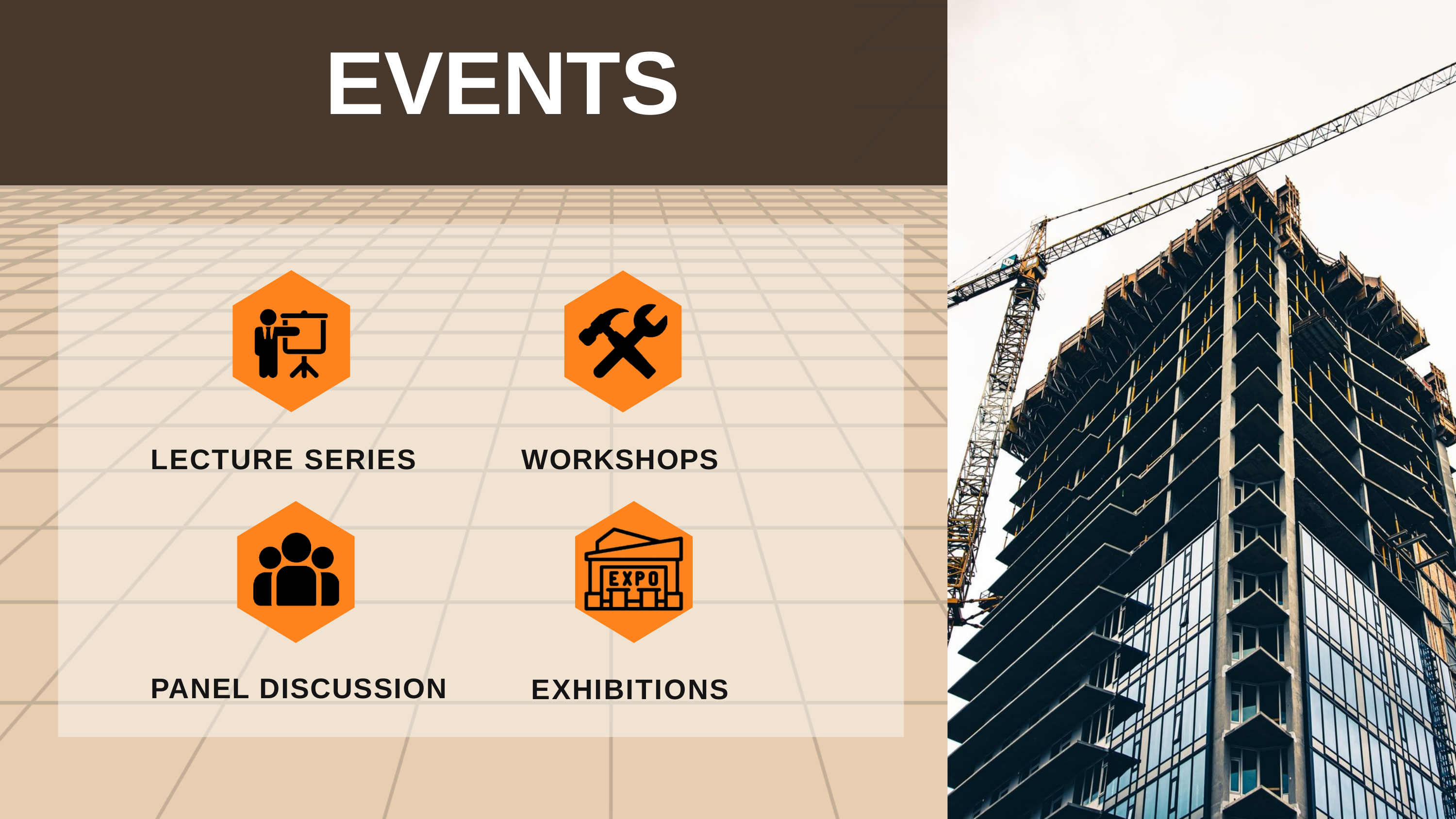

EVENTS

LECTURE SERIES
WORKSHOPS

PANEL DISCUSSION
EXHIBITIONS